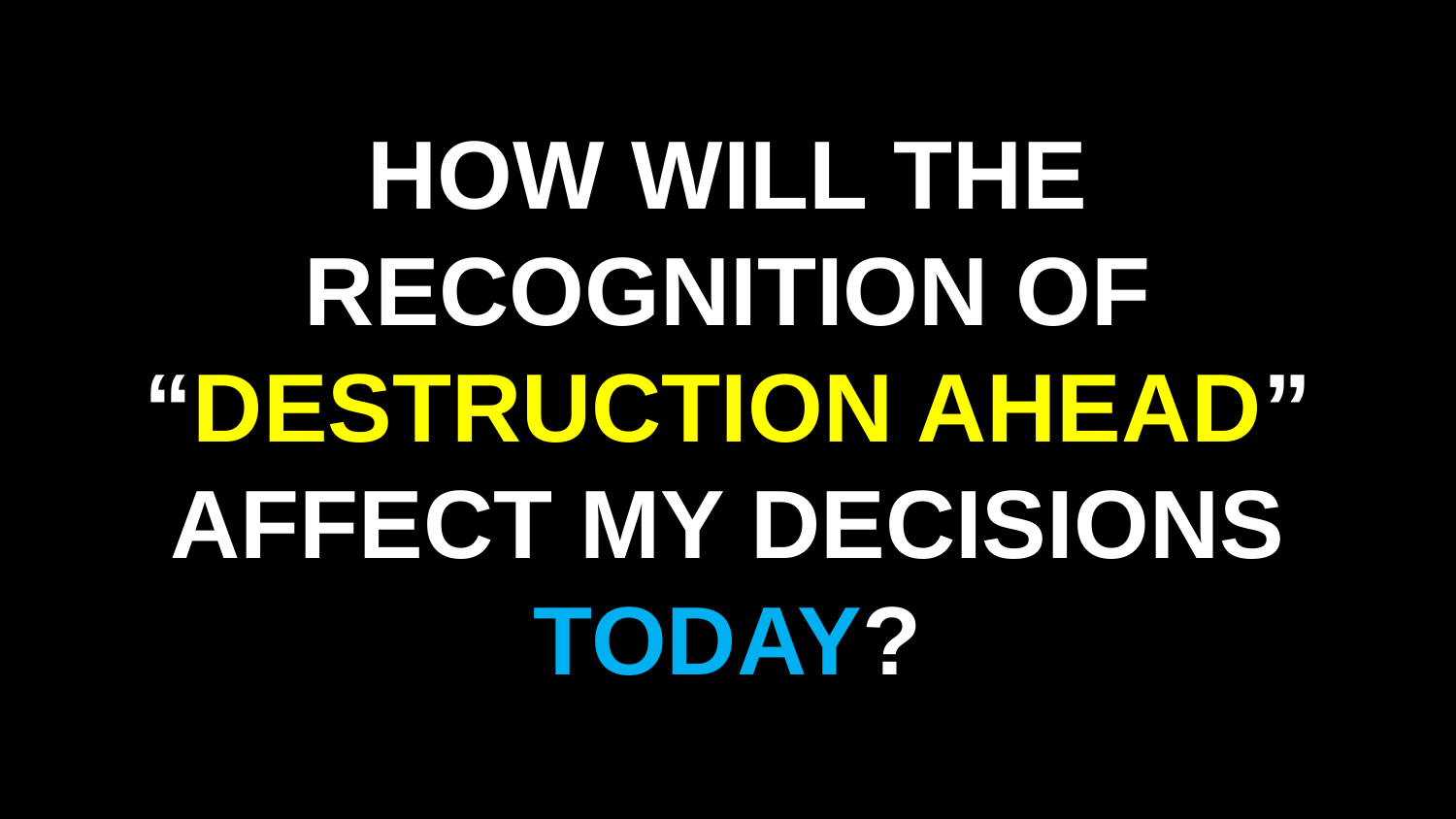

# HOW WILL THE RECOGNITION OF “DESTRUCTION AHEAD” AFFECT MY DECISIONS TODAY?